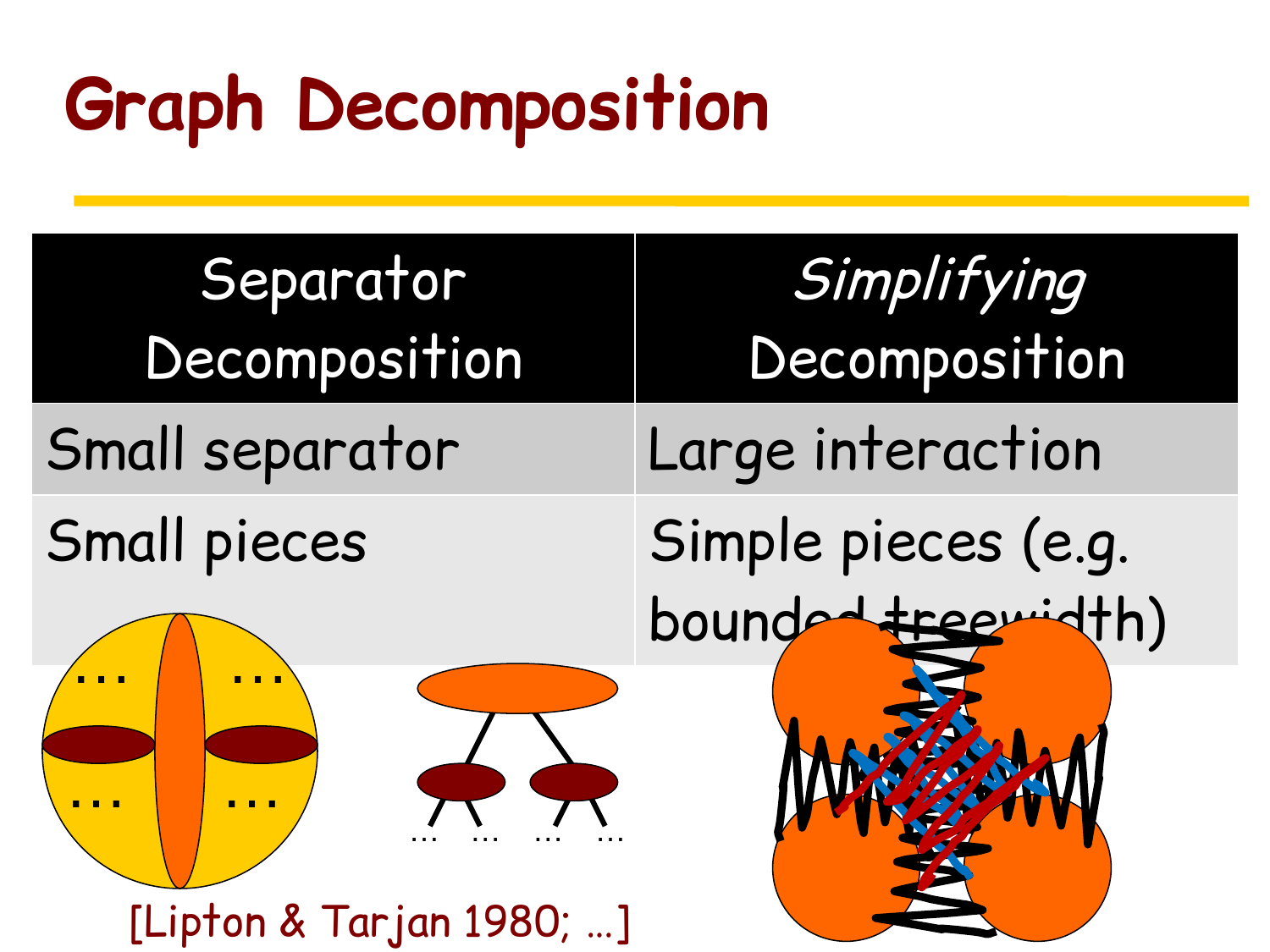

# Graph Decomposition
| Separator Decomposition | Simplifying Decomposition |
| --- | --- |
| Small separator | Large interaction |
| Small pieces | Simple pieces (e.g. bounded treewidth) |

…

…

…
…

…
…
…
…

[Lipton & Tarjan 1980; …]

…

…

…
…

…
…
…
…